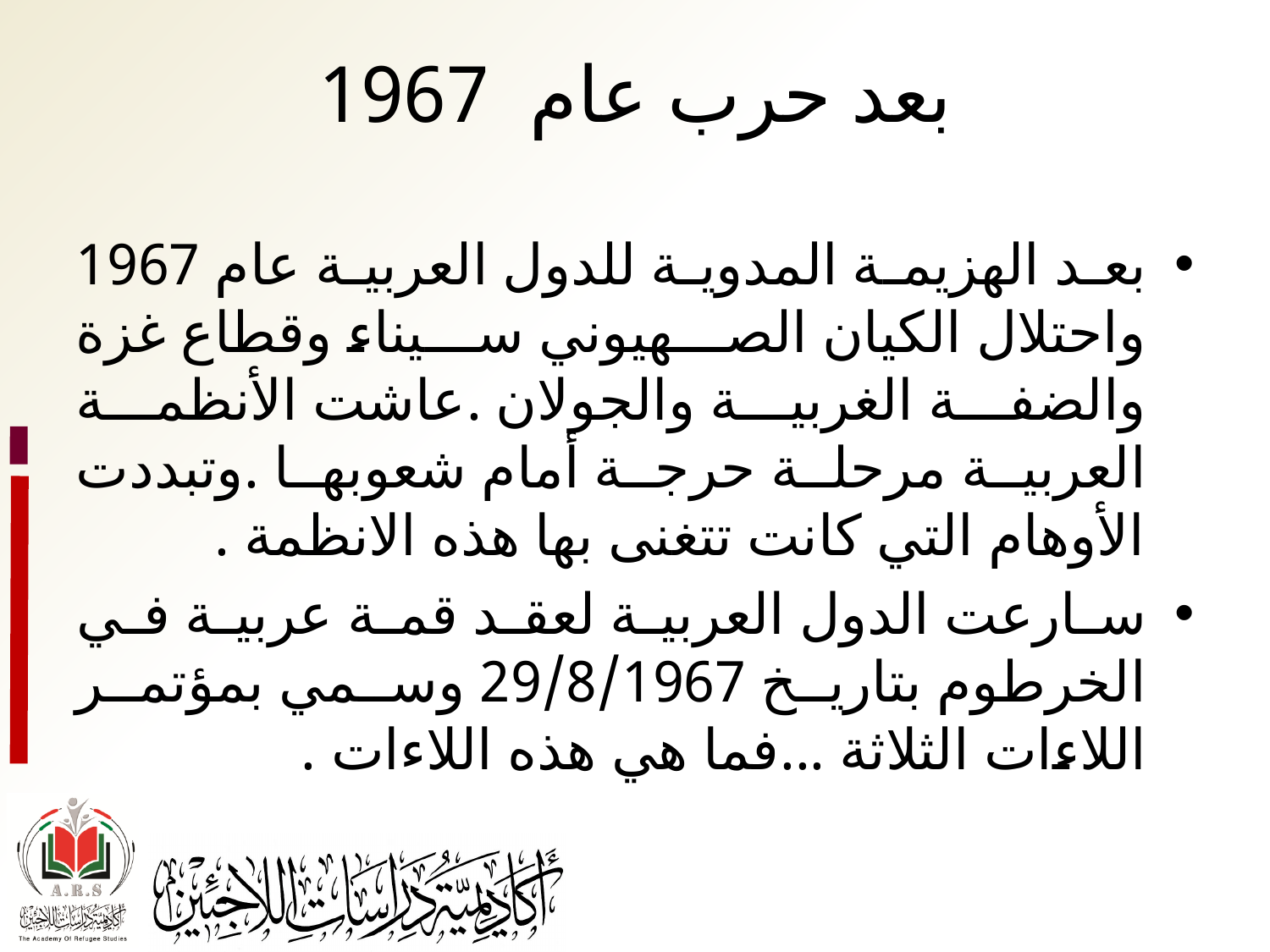

# بعد حرب عام  1967
بعد الهزيمة المدوية للدول العربية عام 1967 واحتلال الكيان الصهيوني سيناء وقطاع غزة والضفة الغربية والجولان .عاشت الأنظمة العربية مرحلة حرجة أمام شعوبها .وتبددت الأوهام التي كانت تتغنى بها هذه الانظمة .
سارعت الدول العربية لعقد قمة عربية في الخرطوم بتاريخ 29/8/1967 وسمي بمؤتمر اللاءات الثلاثة ...فما هي هذه اللاءات .